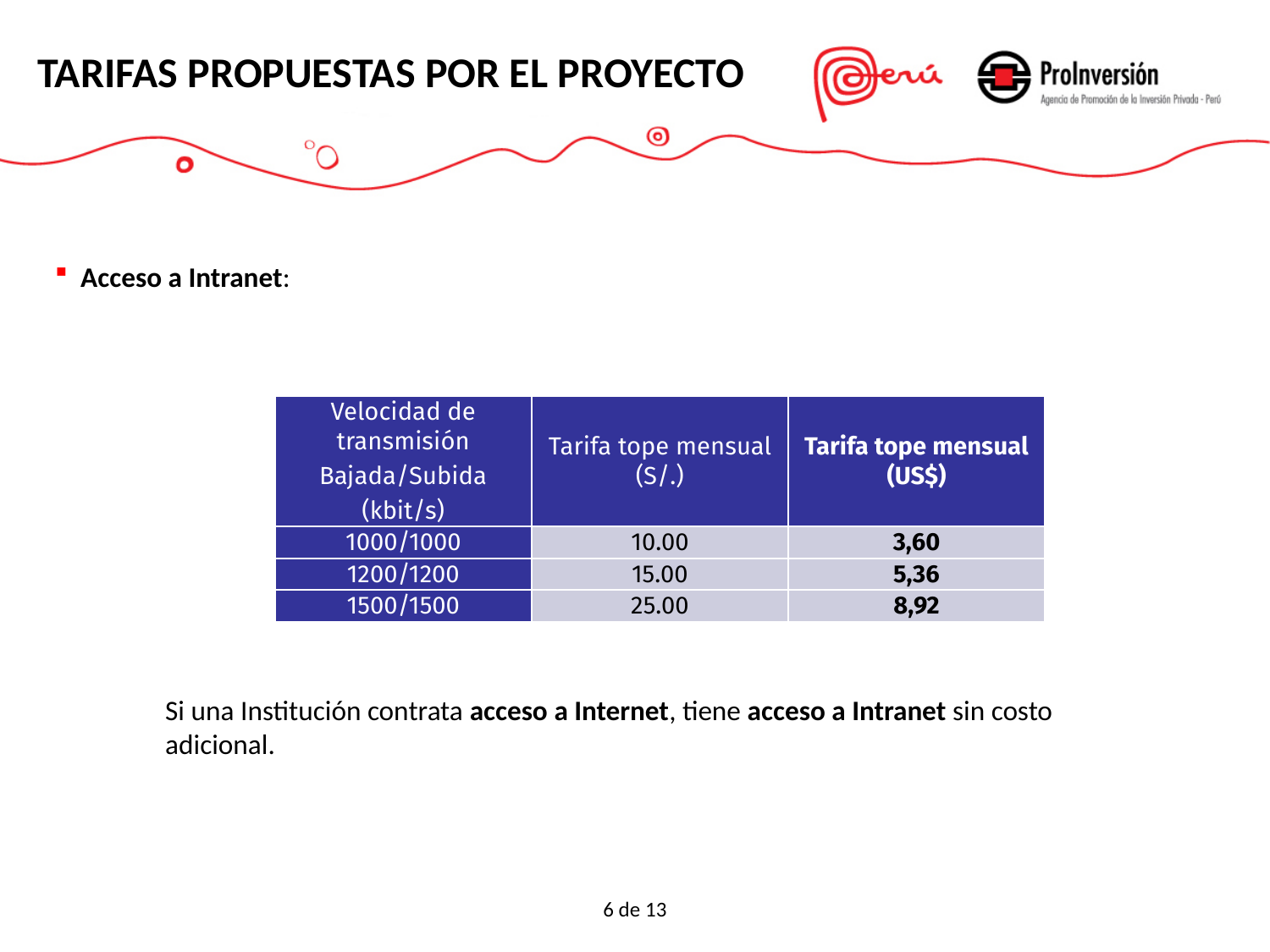

Tarifas propuestas por el Proyecto

Acceso a Intranet:

| Velocidad de transmisión Bajada/Subida (kbit/s) | Tarifa tope mensual (S/.) | Tarifa tope mensual (US$) |
| --- | --- | --- |
| 1000/1000 | 10.00 | 3,60 |
| 1200/1200 | 15.00 | 5,36 |
| 1500/1500 | 25.00 | 8,92 |
  Si una Institución contrata acceso a Internet, tiene acceso a Intranet sin costo adicional.
6 de 13